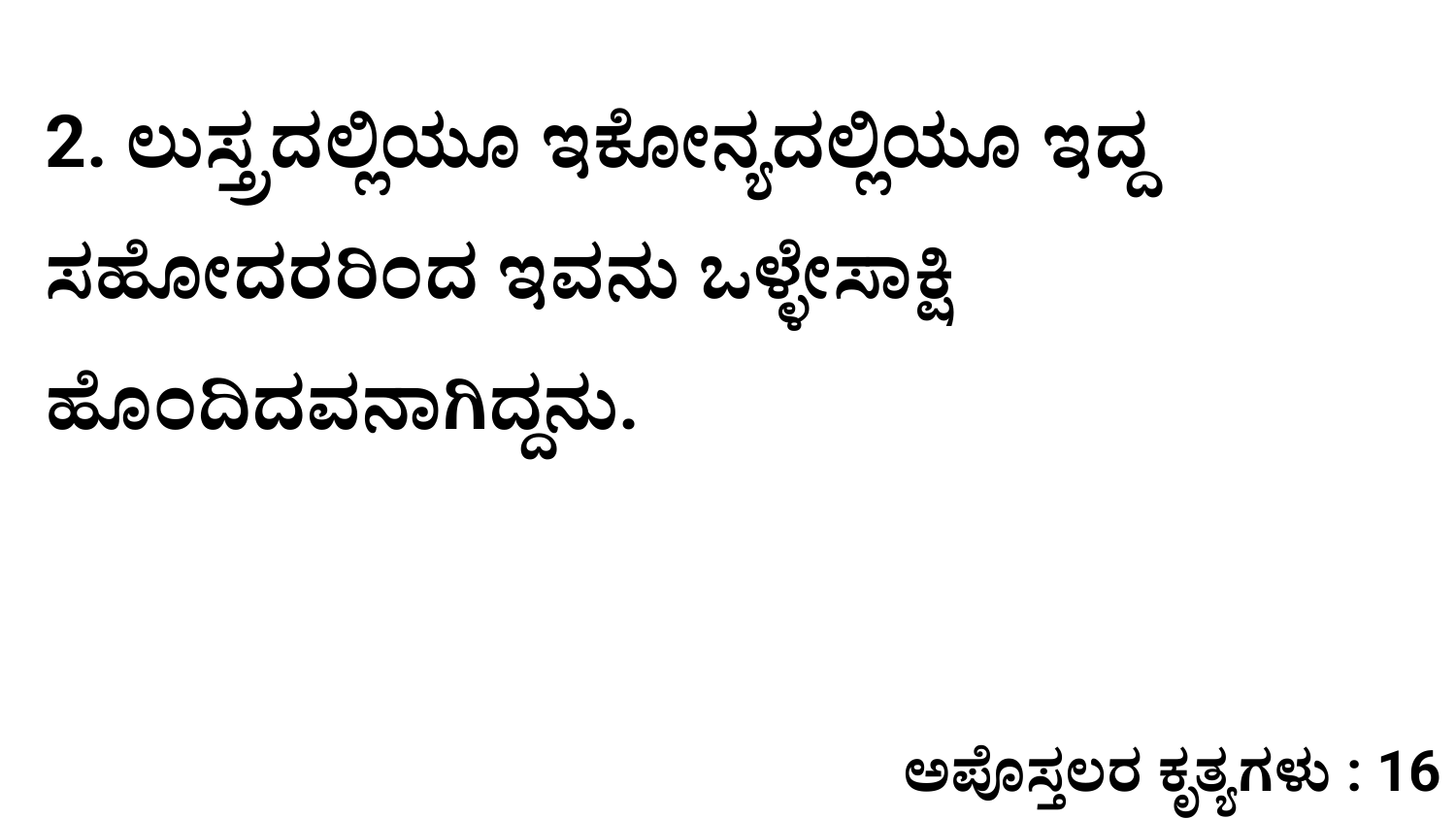

2. ಲುಸ್ತ್ರದಲ್ಲಿಯೂ ಇಕೋನ್ಯದಲ್ಲಿಯೂ ಇದ್ದ ಸಹೋದರರಿಂದ ಇವನು ಒಳ್ಳೇಸಾಕ್ಷಿ ಹೊಂದಿದವನಾಗಿದ್ದನು.
ಅಪೊಸ್ತಲರ ಕೃತ್ಯಗಳು : 16